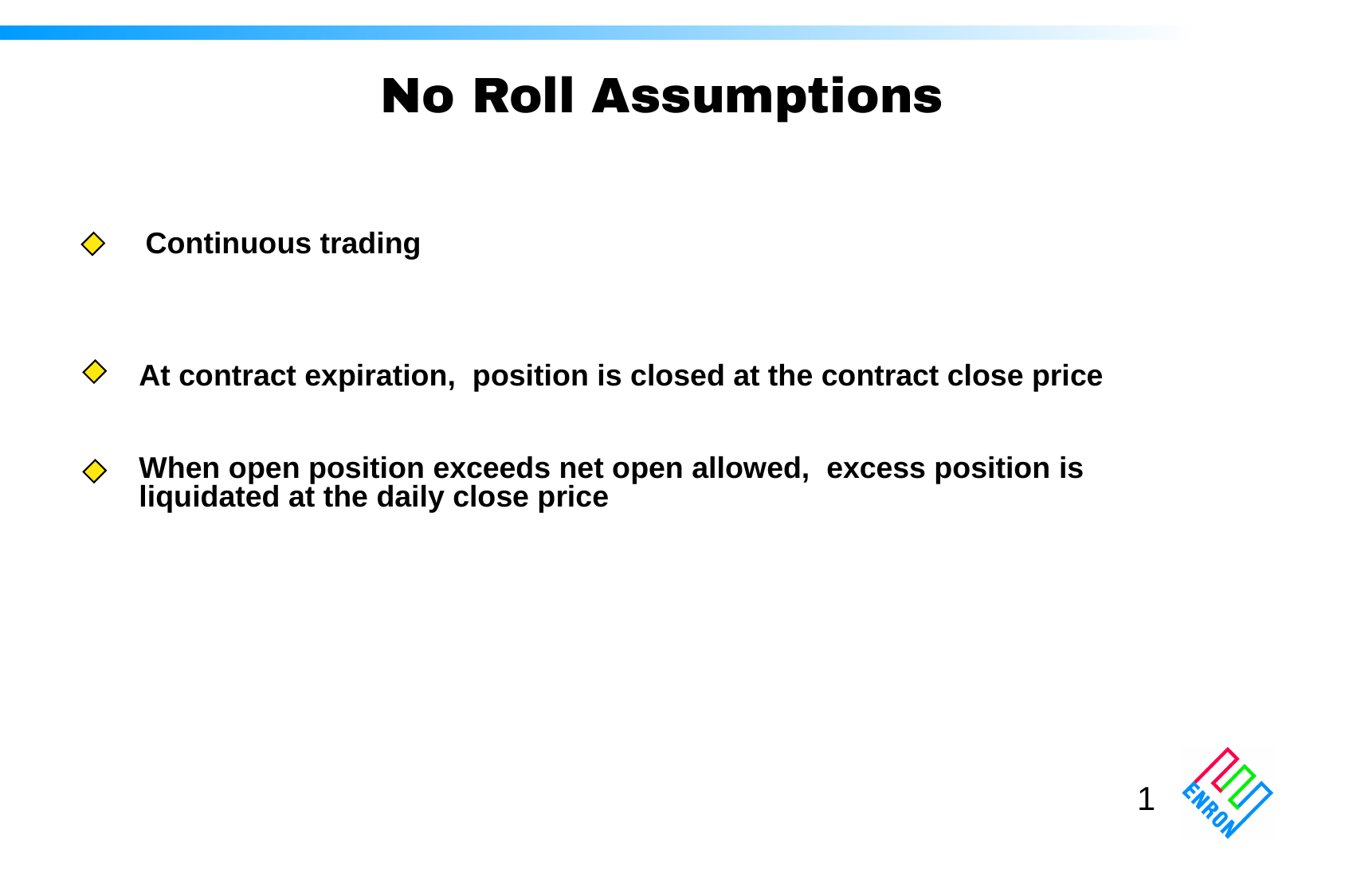

No Roll Assumptions
Continuous trading

At contract expiration,  position is closed at the contract close price
When open position exceeds net open allowed,  excess position is liquidated at the daily close price

1